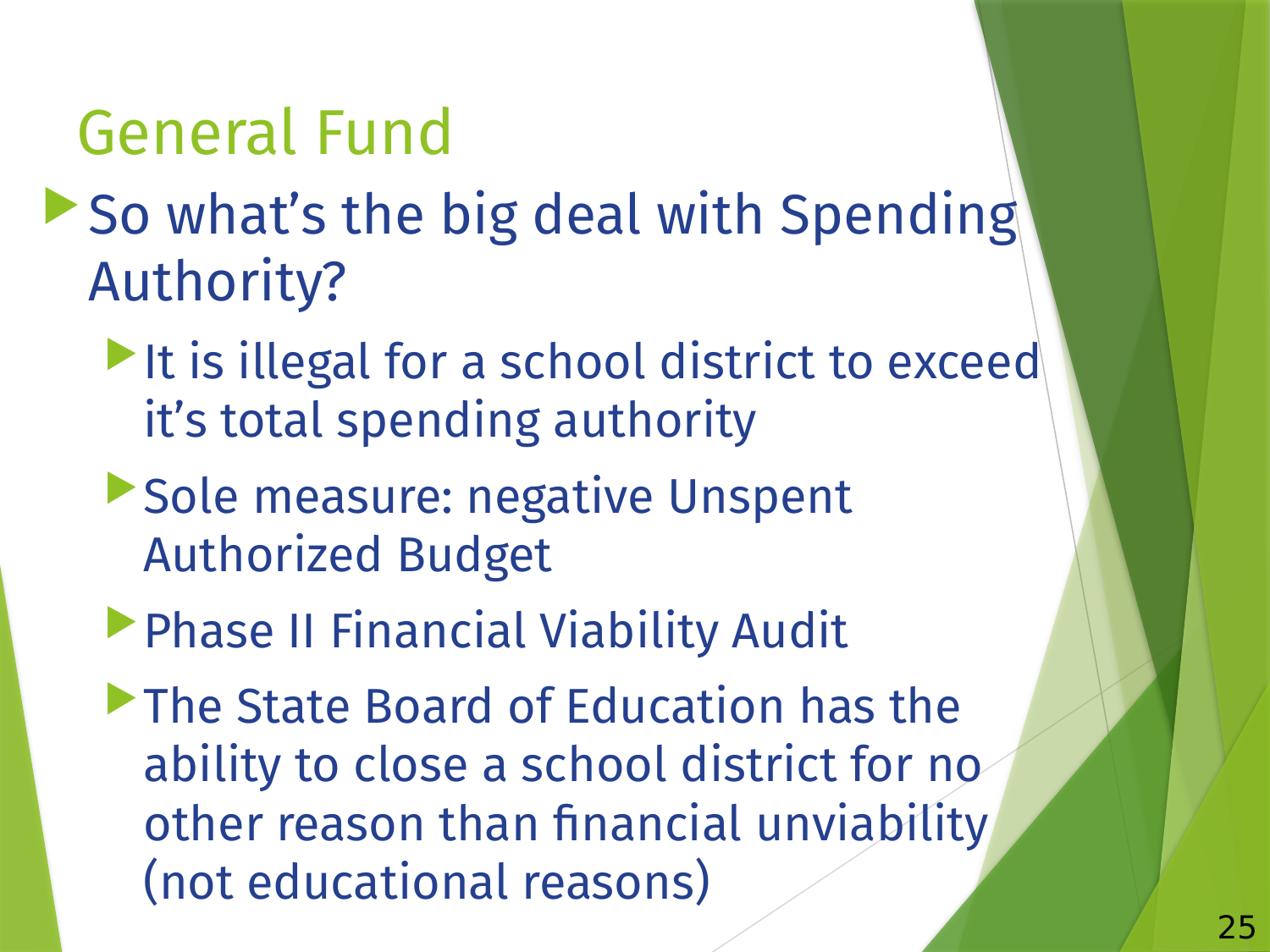

# General Fund
So what’s the big deal with Spending Authority?
It is illegal for a school district to exceed it’s total spending authority
Sole measure: negative Unspent Authorized Budget
Phase II Financial Viability Audit
The State Board of Education has the ability to close a school district for no other reason than financial unviability (not educational reasons)

25